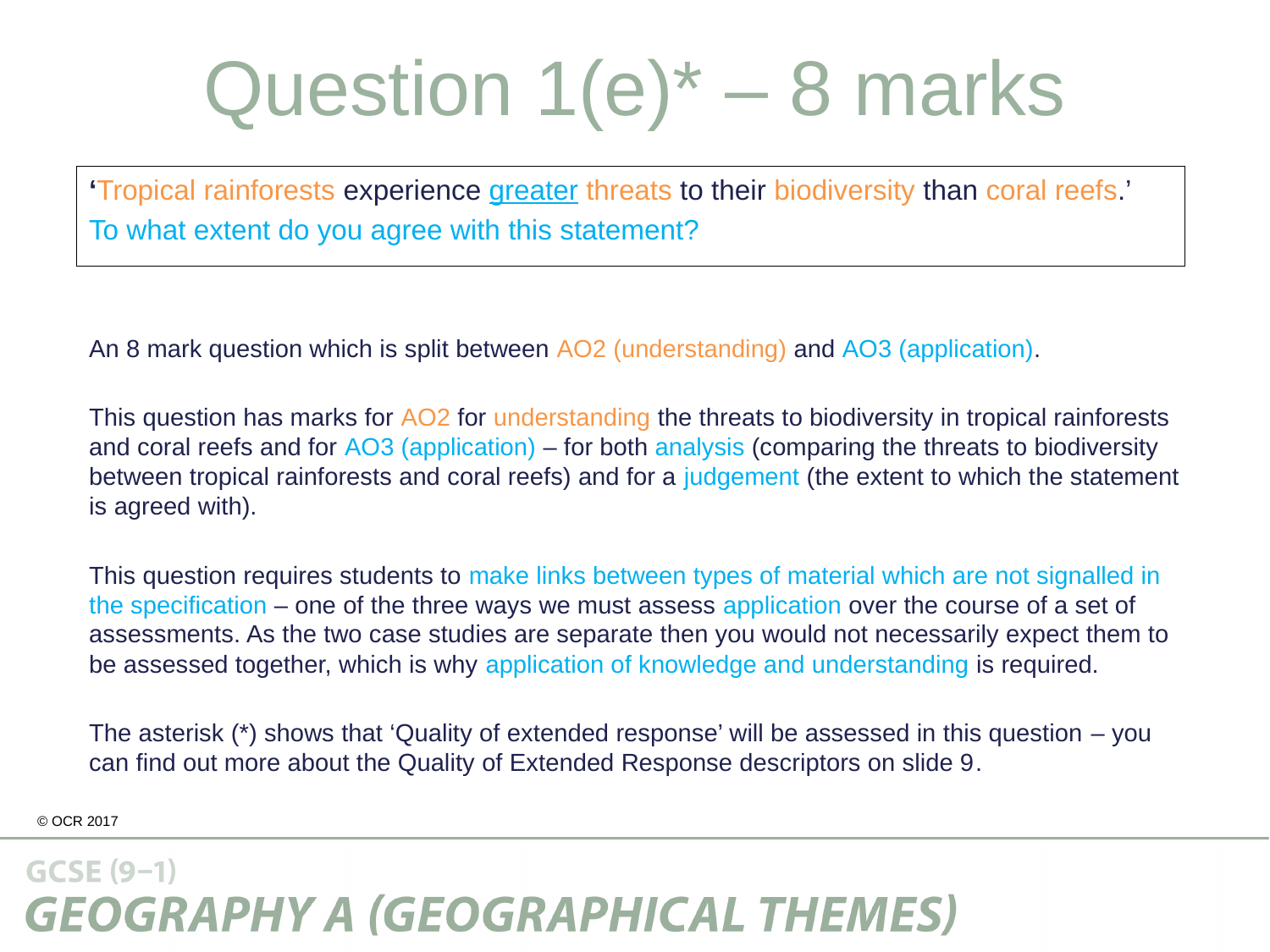

Question 1(e)* – 8 marks
‘Tropical rainforests experience greater threats to their biodiversity than coral reefs.’
To what extent do you agree with this statement?
An 8 mark question which is split between AO2 (understanding) and AO3 (application).

This question has marks for AO2 for understanding the threats to biodiversity in tropical rainforests and coral reefs and for AO3 (application) – for both analysis (comparing the threats to biodiversity between tropical rainforests and coral reefs) and for a judgement (the extent to which the statement is agreed with).

This question requires students to make links between types of material which are not signalled in the specification – one of the three ways we must assess application over the course of a set of assessments. As the two case studies are separate then you would not necessarily expect them to be assessed together, which is why application of knowledge and understanding is required.

The asterisk (*) shows that ‘Quality of extended response’ will be assessed in this question – you can find out more about the Quality of Extended Response descriptors on slide 9.